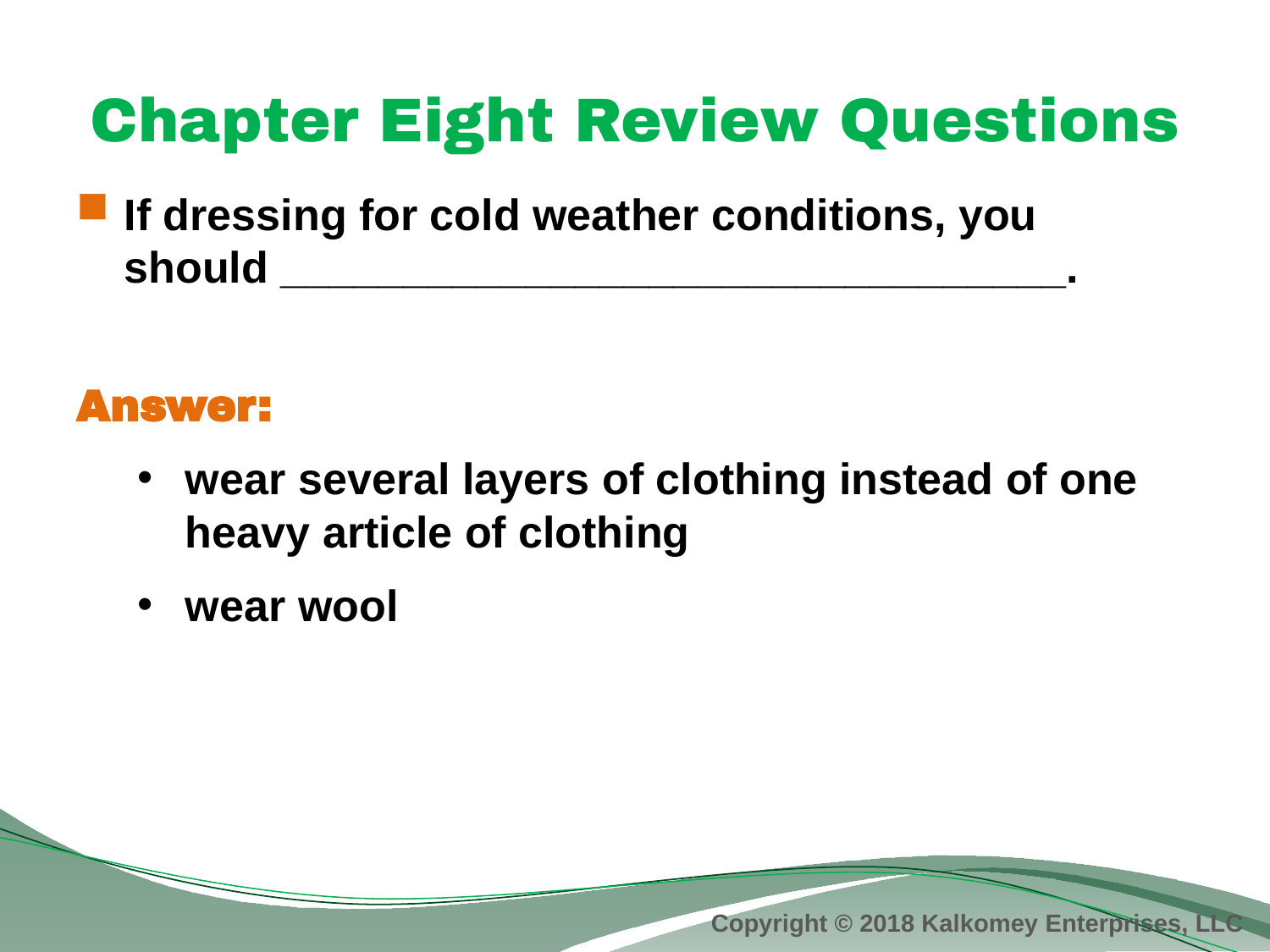

# Chapter Eight Review Questions
If dressing for cold weather conditions, you should ________________________________.
Answer:
wear several layers of clothing instead of one heavy article of clothing
wear wool